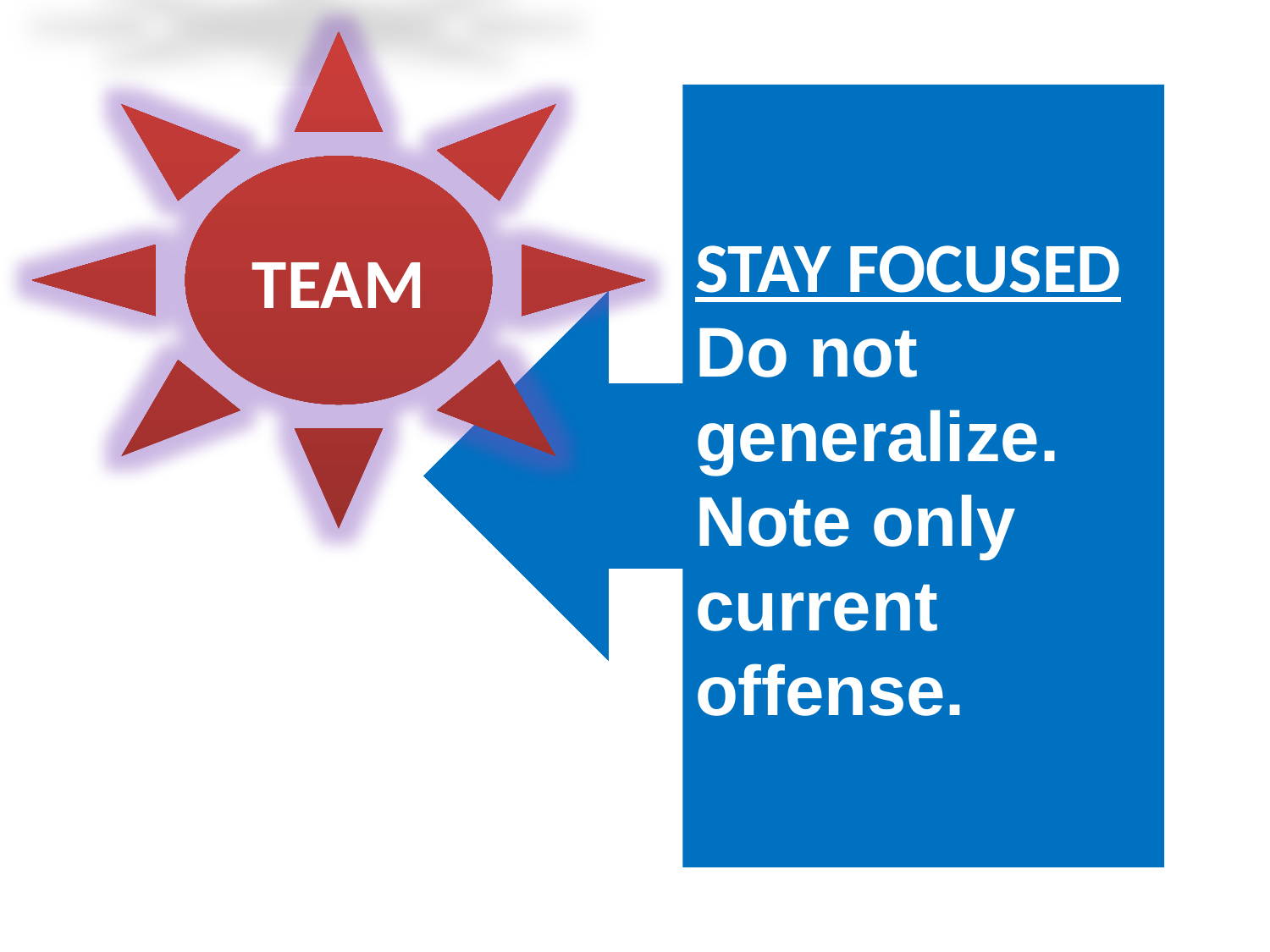

TEAM
STAY FOCUSED
Do not generalize.
Note only current offense.